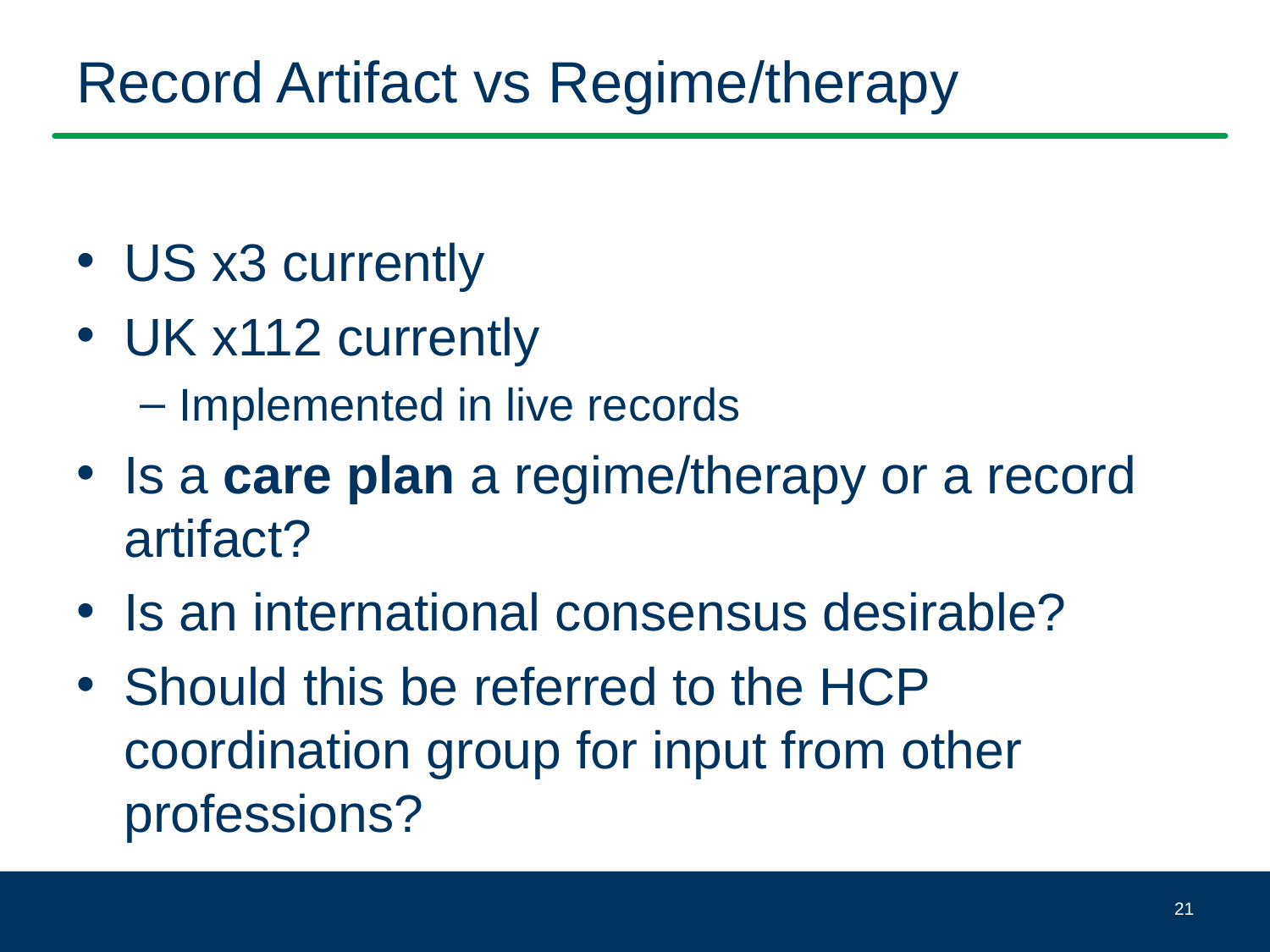

# Record Artifact vs Regime/therapy
US x3 currently
UK x112 currently
Implemented in live records
Is a care plan a regime/therapy or a record artifact?
Is an international consensus desirable?
Should this be referred to the HCP coordination group for input from other professions?
21